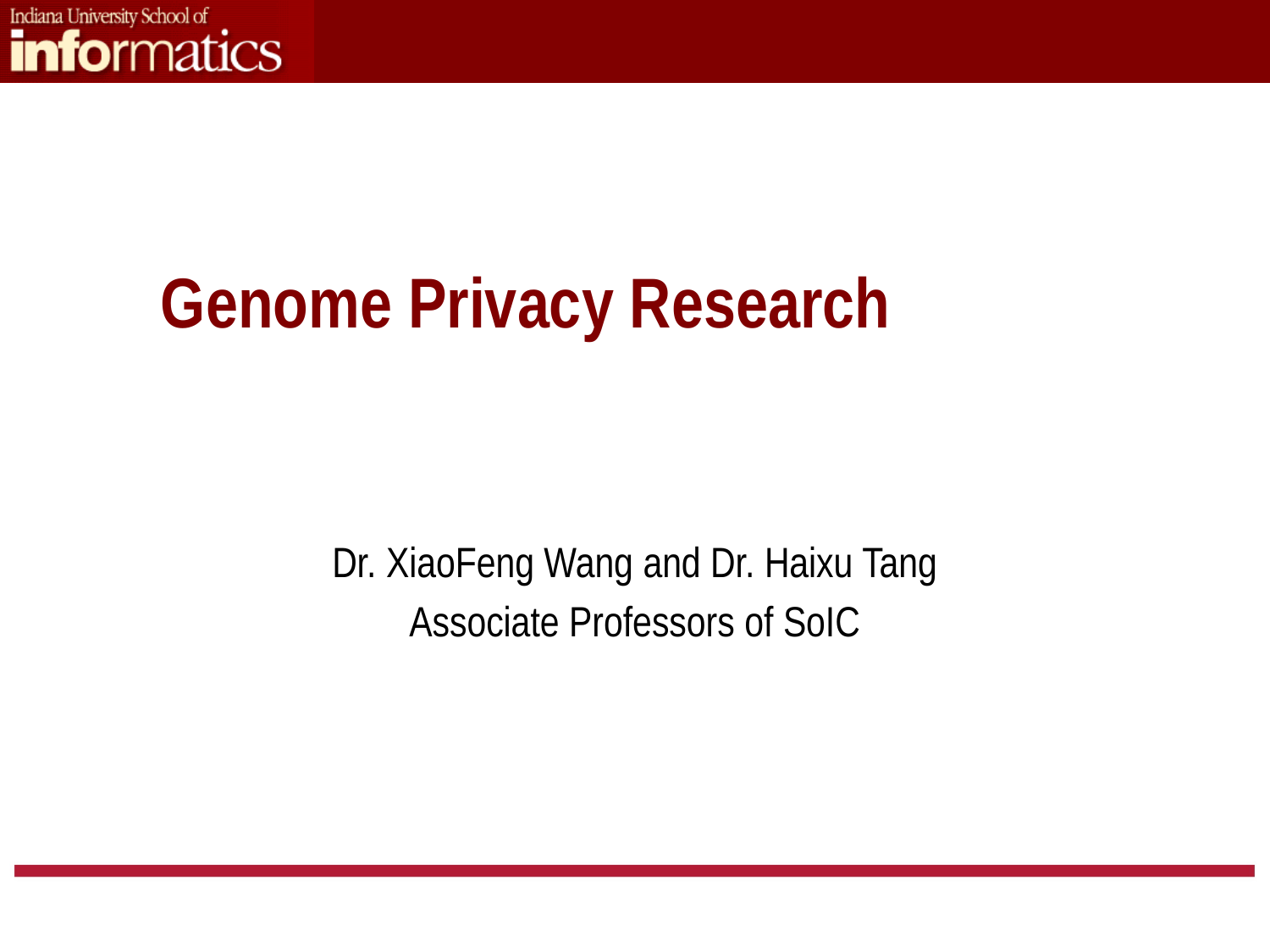

# Genome Privacy Research
Dr. XiaoFeng Wang and Dr. Haixu Tang
Associate Professors of SoIC